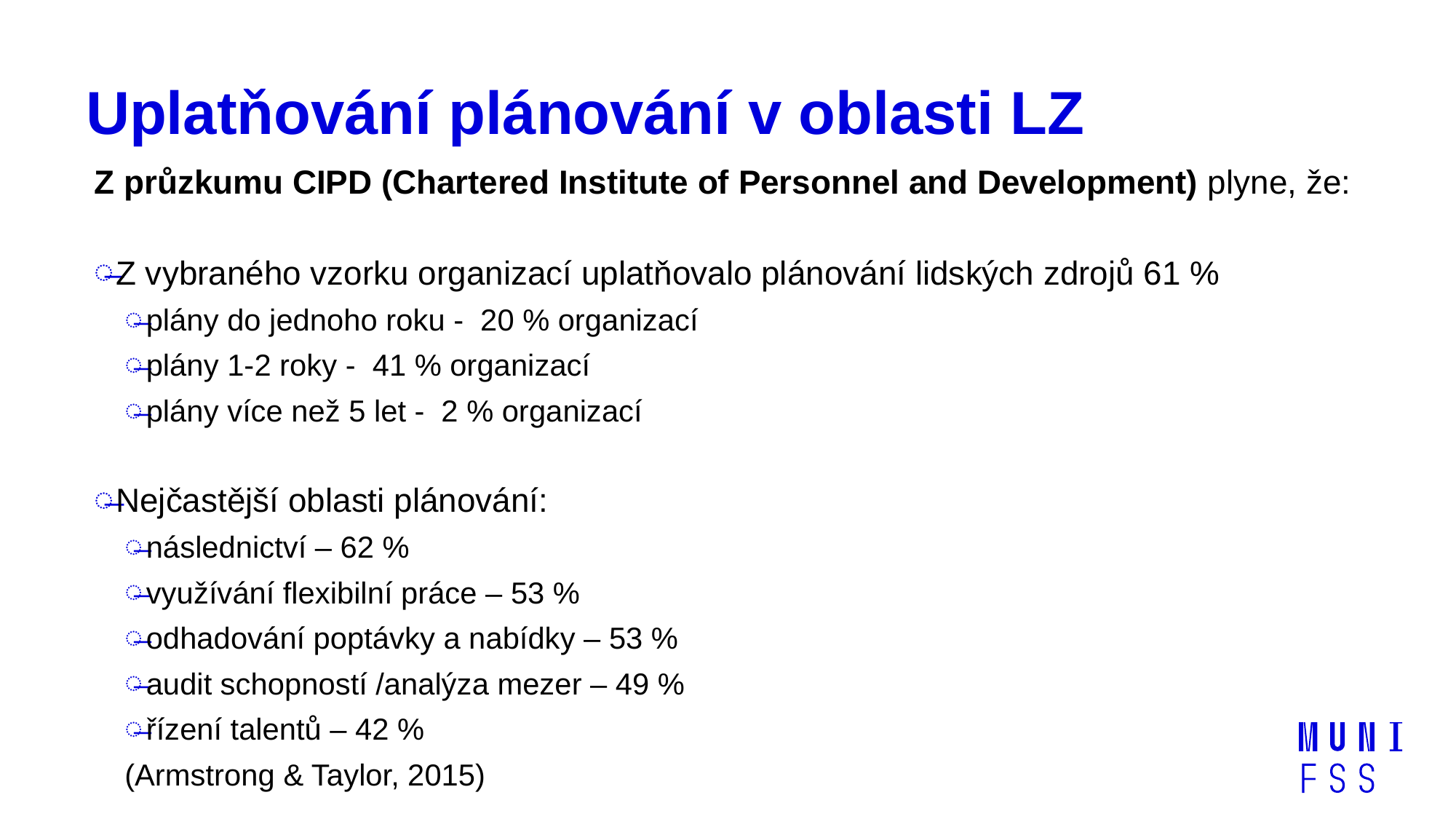

# Uplatňování plánování v oblasti LZ
Z průzkumu CIPD (Chartered Institute of Personnel and Development) plyne, že:

Z vybraného vzorku organizací uplatňovalo plánování lidských zdrojů 61 %
plány do jednoho roku -  20 % organizací
plány 1-2 roky -  41 % organizací
plány více než 5 let -  2 % organizací

Nejčastější oblasti plánování:
následnictví – 62 %
využívání flexibilní práce – 53 %
odhadování poptávky a nabídky – 53 %
audit schopností /analýza mezer – 49 %
řízení talentů – 42 %
(Armstrong & Taylor, 2015)